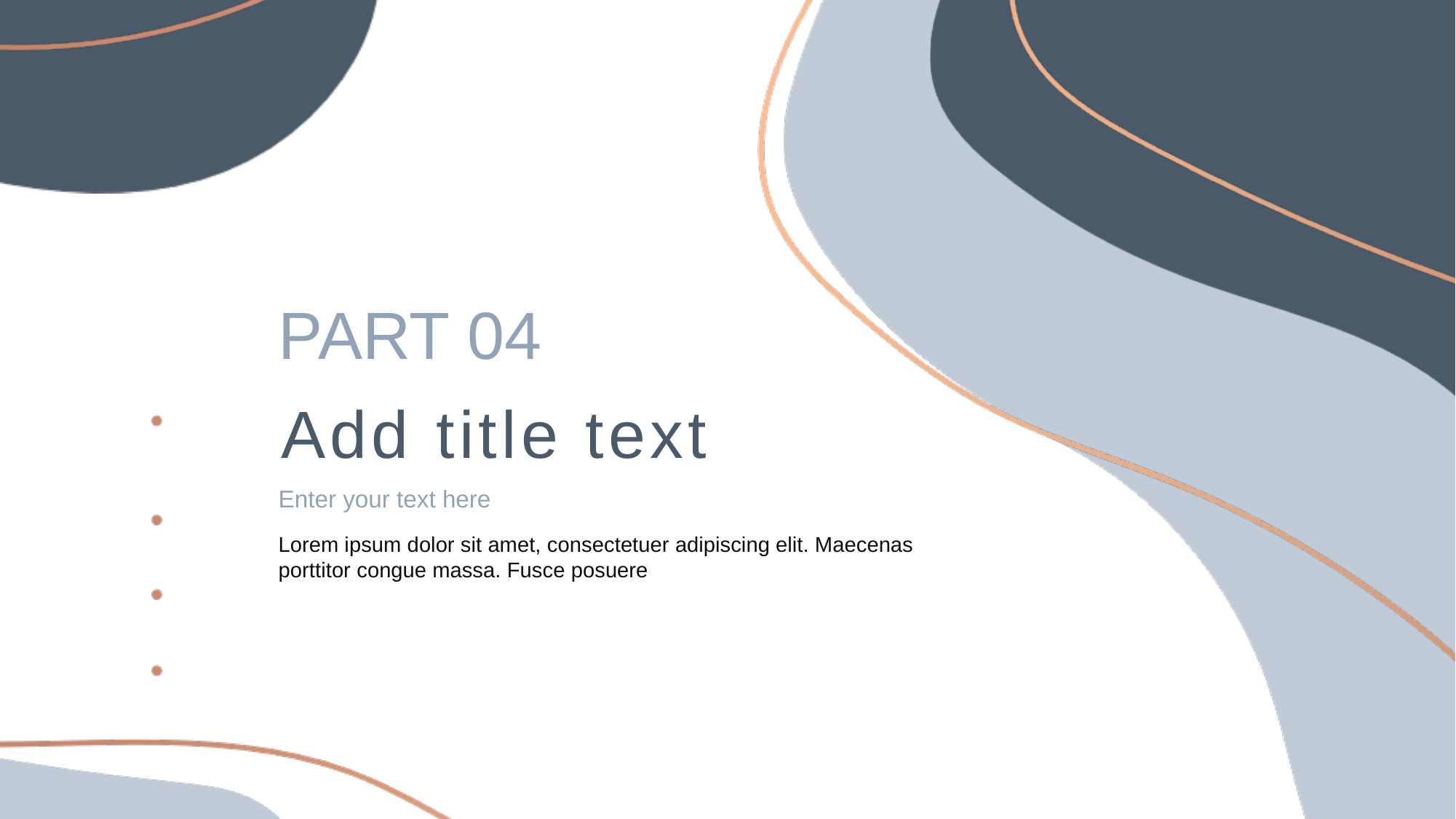

PART 04
Add title text
Enter your text here
Lorem ipsum dolor sit amet, consectetuer adipiscing elit. Maecenas porttitor congue massa. Fusce posuere